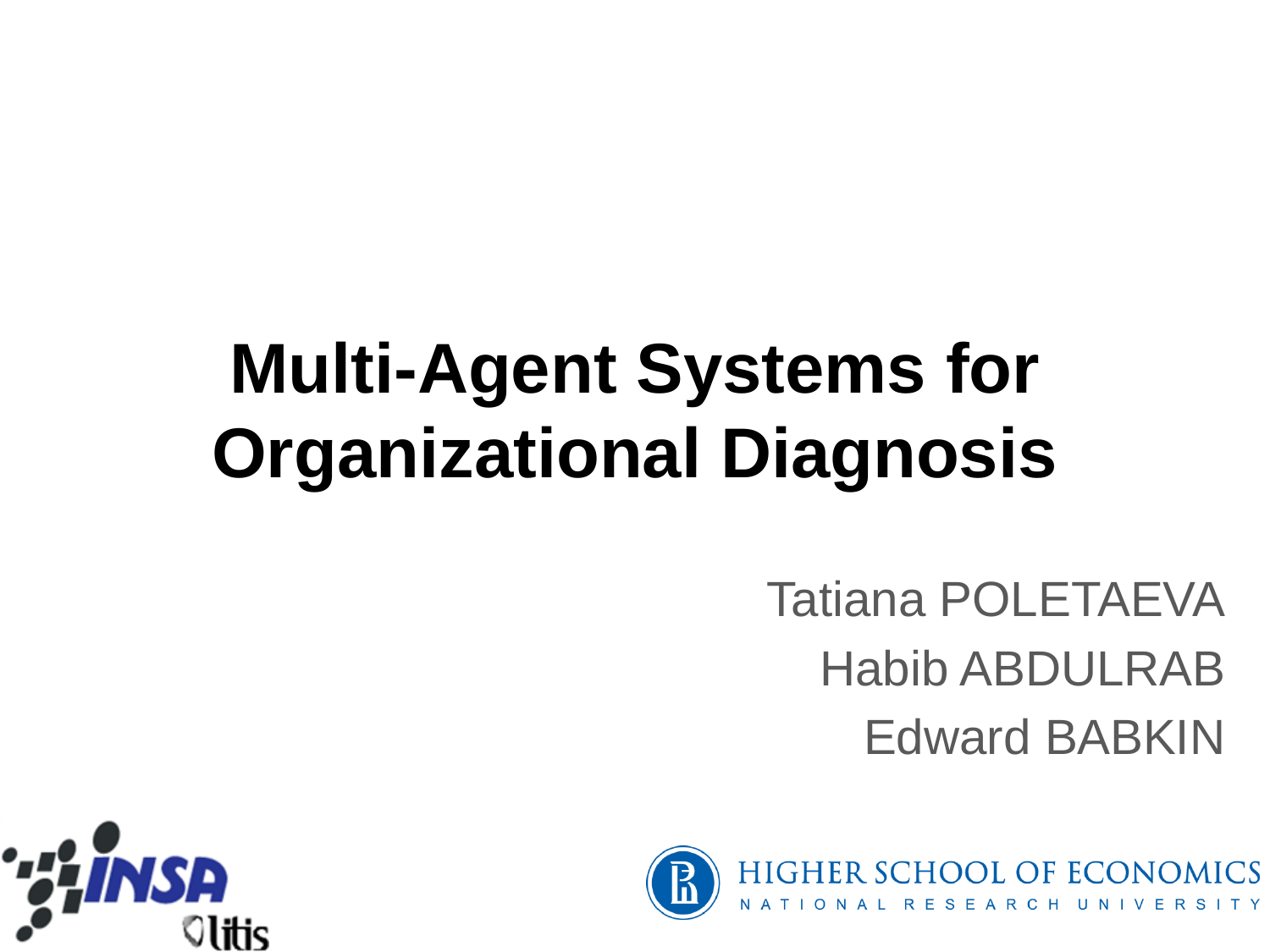

# Multi-Agent Systems for Organizational Diagnosis
Tatiana POLETAEVA
Habib ABDULRAB
Edward BABKIN